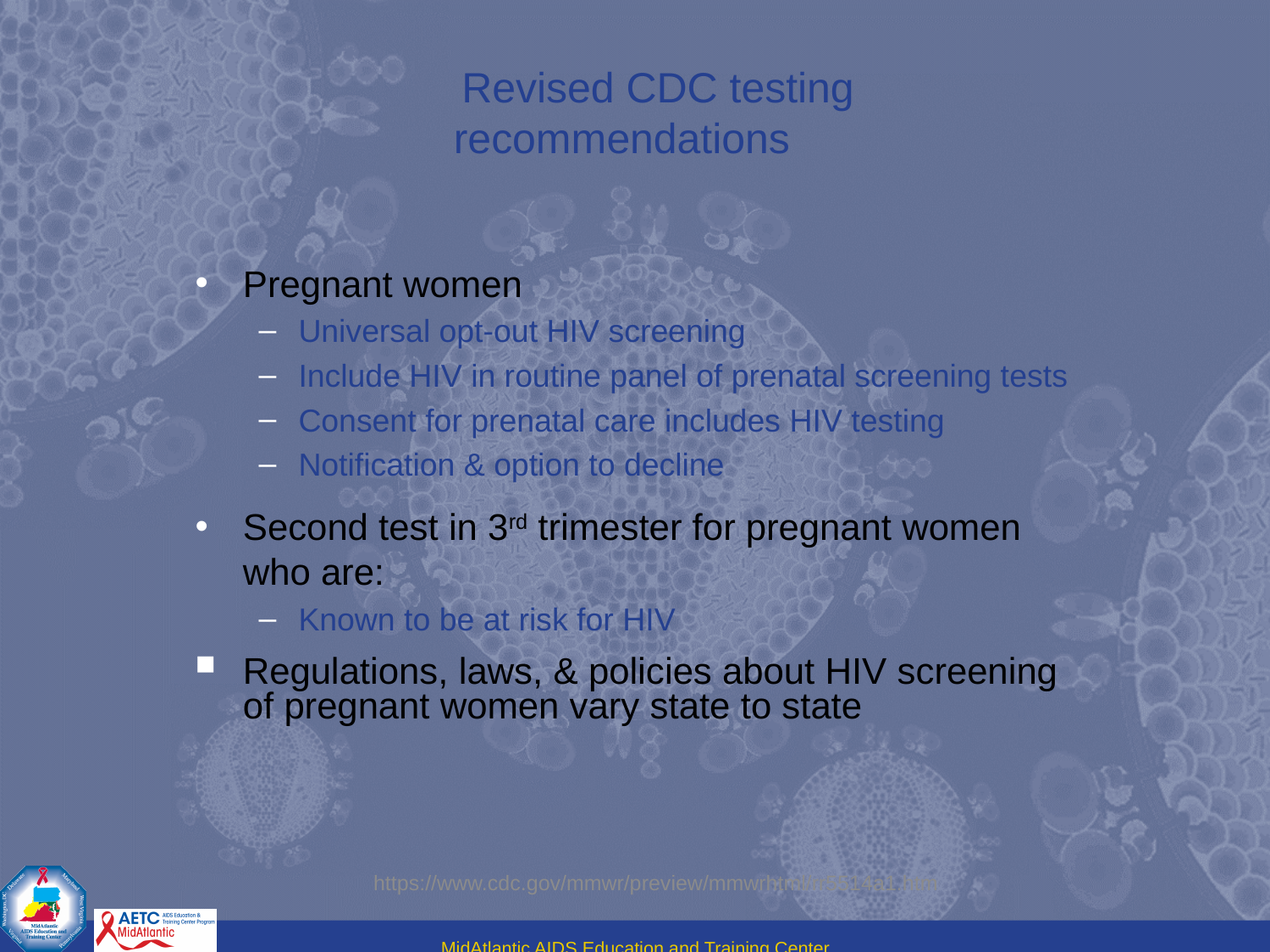

# Revised CDC testing recommendations
Pregnant women
Universal opt-out HIV screening
Include HIV in routine panel of prenatal screening tests
Consent for prenatal care includes HIV testing
Notification & option to decline

Second test in 3rd trimester for pregnant women who are:
Known to be at risk for HIV
Regulations, laws, & policies about HIV screening of pregnant women vary state to state
https://www.cdc.gov/mmwr/preview/mmwrhtml/rr5514a1.htm